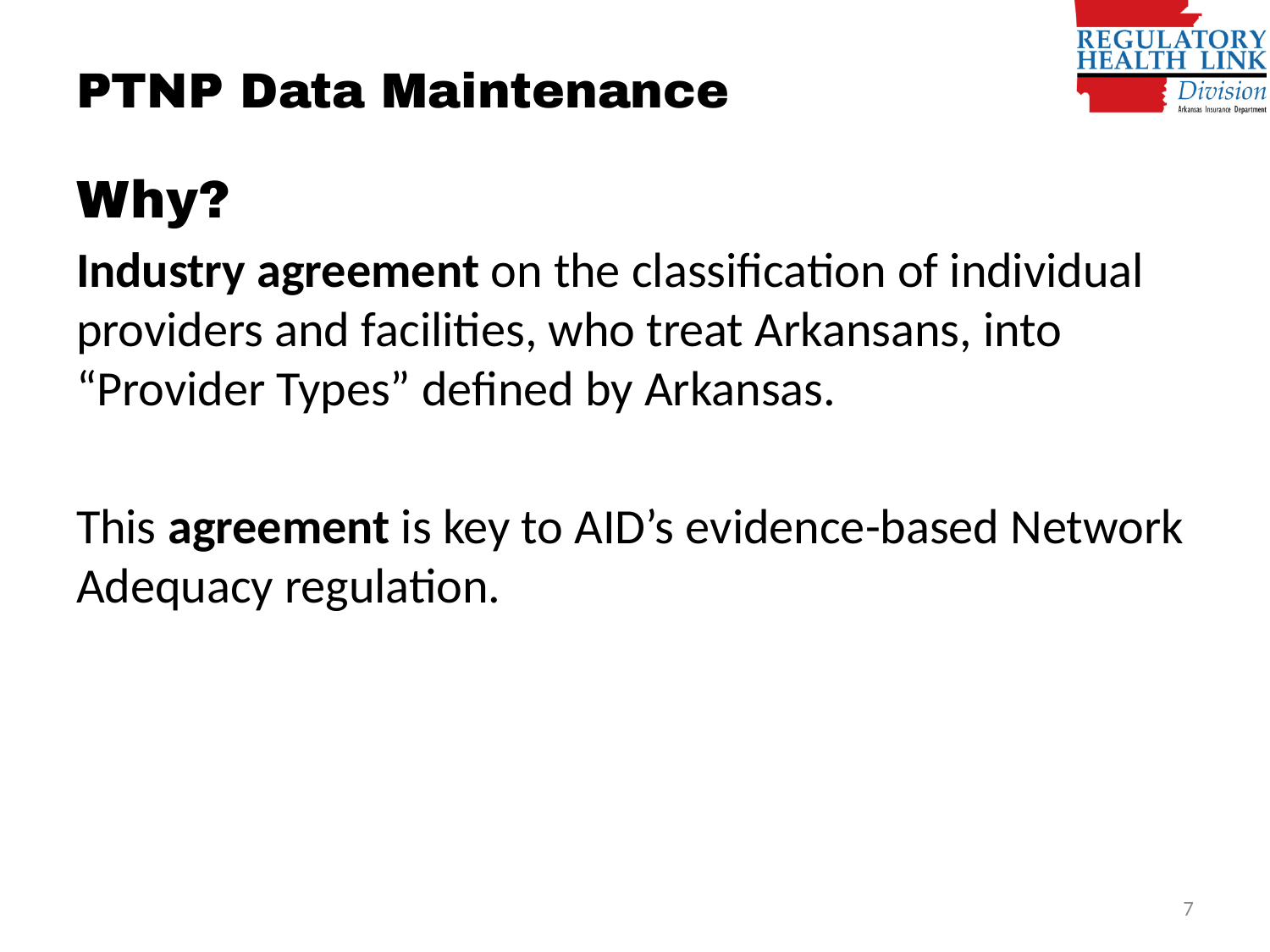

# PTNP Data Maintenance
Why?
Industry agreement on the classification of individual providers and facilities, who treat Arkansans, into “Provider Types” defined by Arkansas.

This agreement is key to AID’s evidence-based Network Adequacy regulation.
7